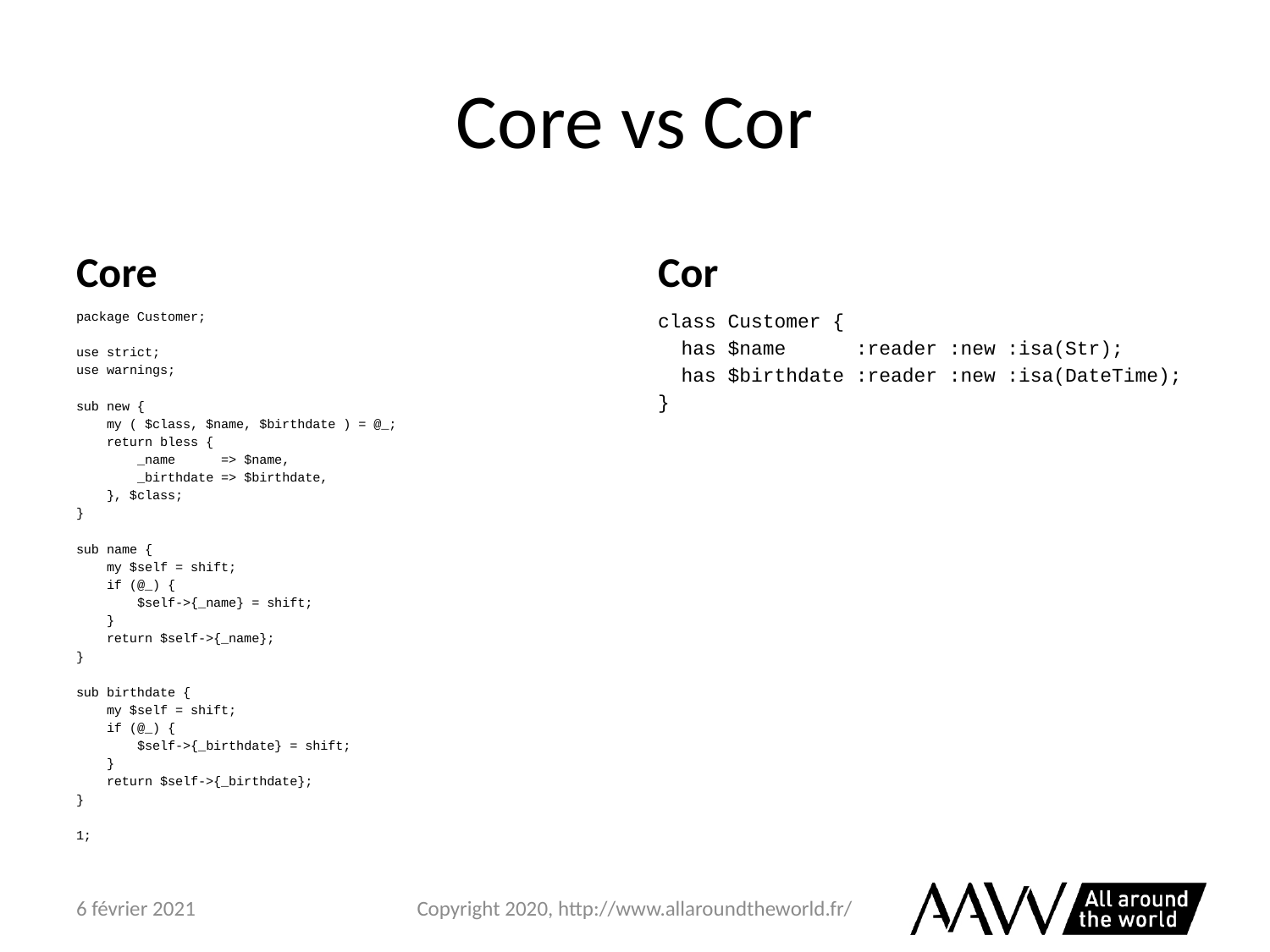

# Core vs Cor
Core
Cor
package Customer;

use strict;
use warnings;

sub new {
    my ( $class, $name, $birthdate ) = @_;
    return bless {
        _name      => $name,
        _birthdate => $birthdate,
    }, $class;
}

sub name {
    my $self = shift;
    if (@_) {
        $self->{_name} = shift;
    }
    return $self->{_name};
}

sub birthdate {
    my $self = shift;
    if (@_) {
        $self->{_birthdate} = shift;
    }
    return $self->{_birthdate};
}

1;

class Customer {
  has $name      :reader :new :isa(Str);
  has $birthdate :reader :new :isa(DateTime);
}
6 février 2021
Copyright 2020, http://www.allaroundtheworld.fr/